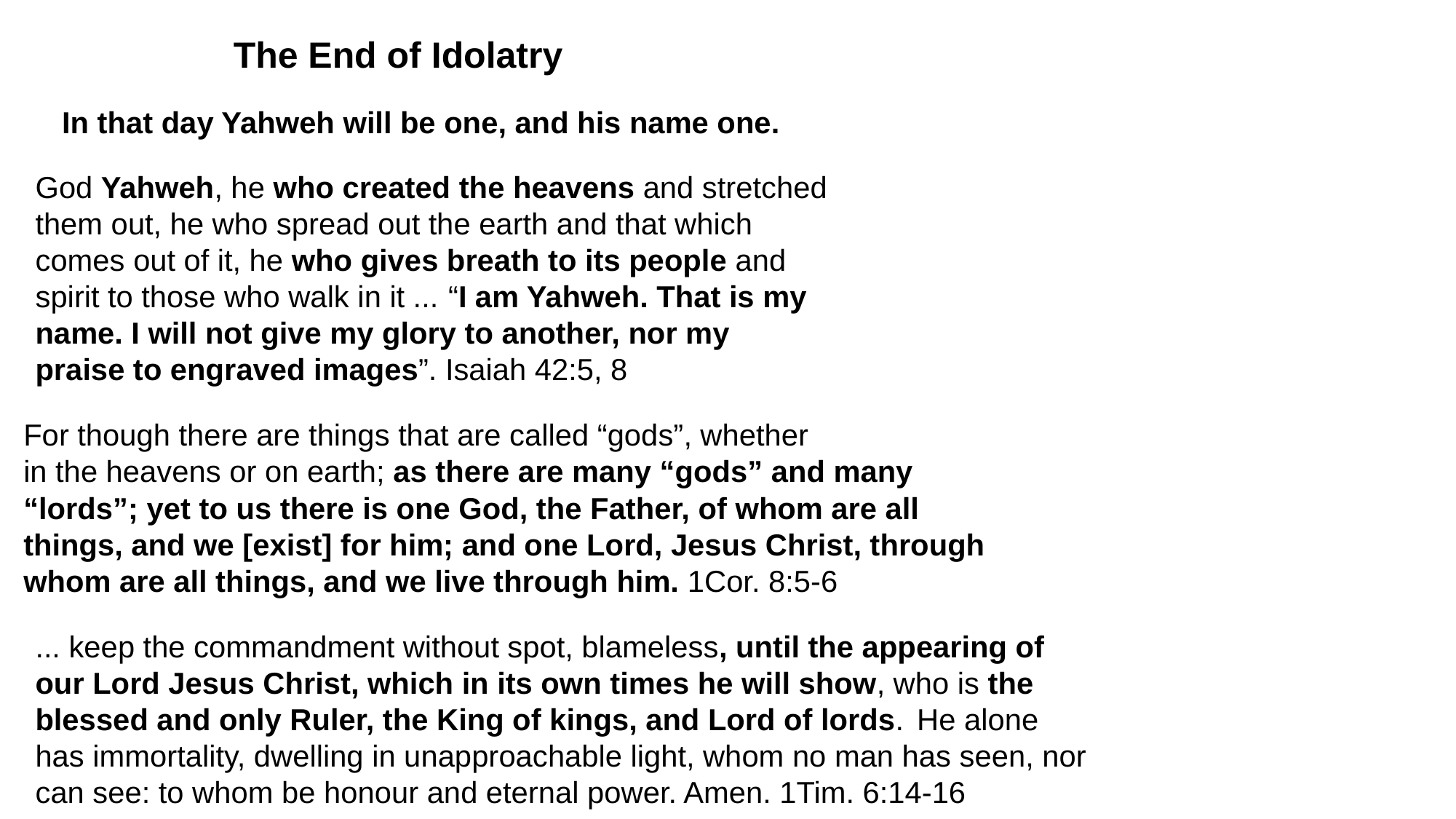

The End of Idolatry
In that day Yahweh will be one, and his name one.
God Yahweh, he who created the heavens and stretched them out, he who spread out the earth and that which
comes out of it, he who gives breath to its people and
spirit to those who walk in it ...  “I am Yahweh. That is my name. I will not give my glory to another, nor my
praise to engraved images”. Isaiah 42:5, 8
For though there are things that are called “gods”, whether
in the heavens or on earth; as there are many “gods” and many “lords”; yet to us there is one God, the Father, of whom are all
things, and we [exist] for him; and one Lord, Jesus Christ, through
whom are all things, and we live through him. 1Cor. 8:5-6
... keep the commandment without spot, blameless, until the appearing of our Lord Jesus Christ, which in its own times he will show, who is the blessed and only Ruler, the King of kings, and Lord of lords.  He alone has immortality, dwelling in unapproachable light, whom no man has seen, nor can see: to whom be honour and eternal power. Amen. 1Tim. 6:14-16